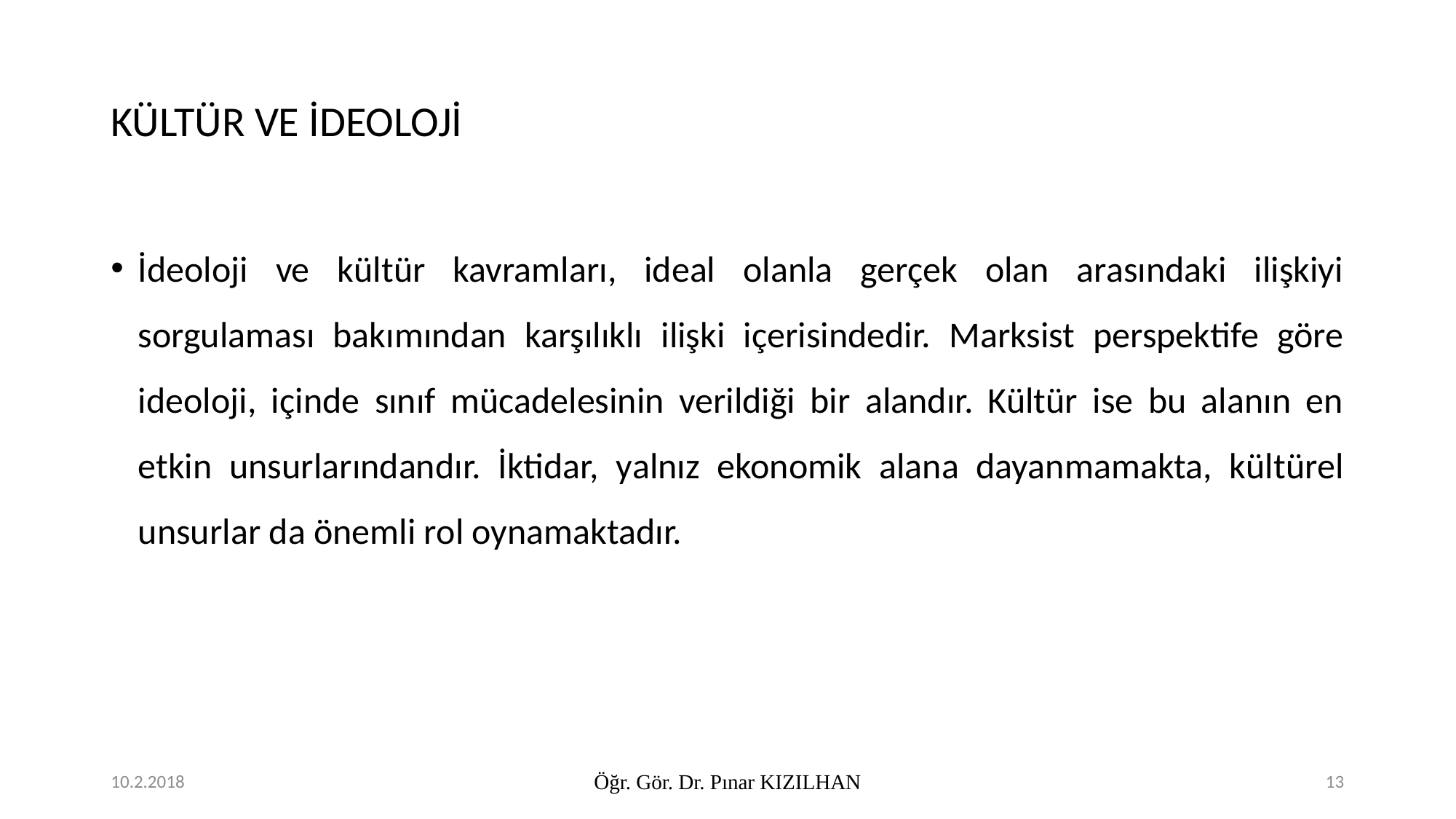

# KÜLTÜR VE İDEOLOJİ
İdeoloji ve kültür kavramları, ideal olanla gerçek olan arasındaki ilişkiyi sorgulaması bakımından karşılıklı ilişki içerisindedir. Marksist perspektife göre ideoloji, içinde sınıf mücadelesinin verildiği bir alandır. Kültür ise bu alanın en etkin unsurlarındandır. İktidar, yalnız ekonomik alana dayanmamakta, kültürel unsurlar da önemli rol oynamaktadır.
10.2.2018
Öğr. Gör. Dr. Pınar KIZILHAN
13